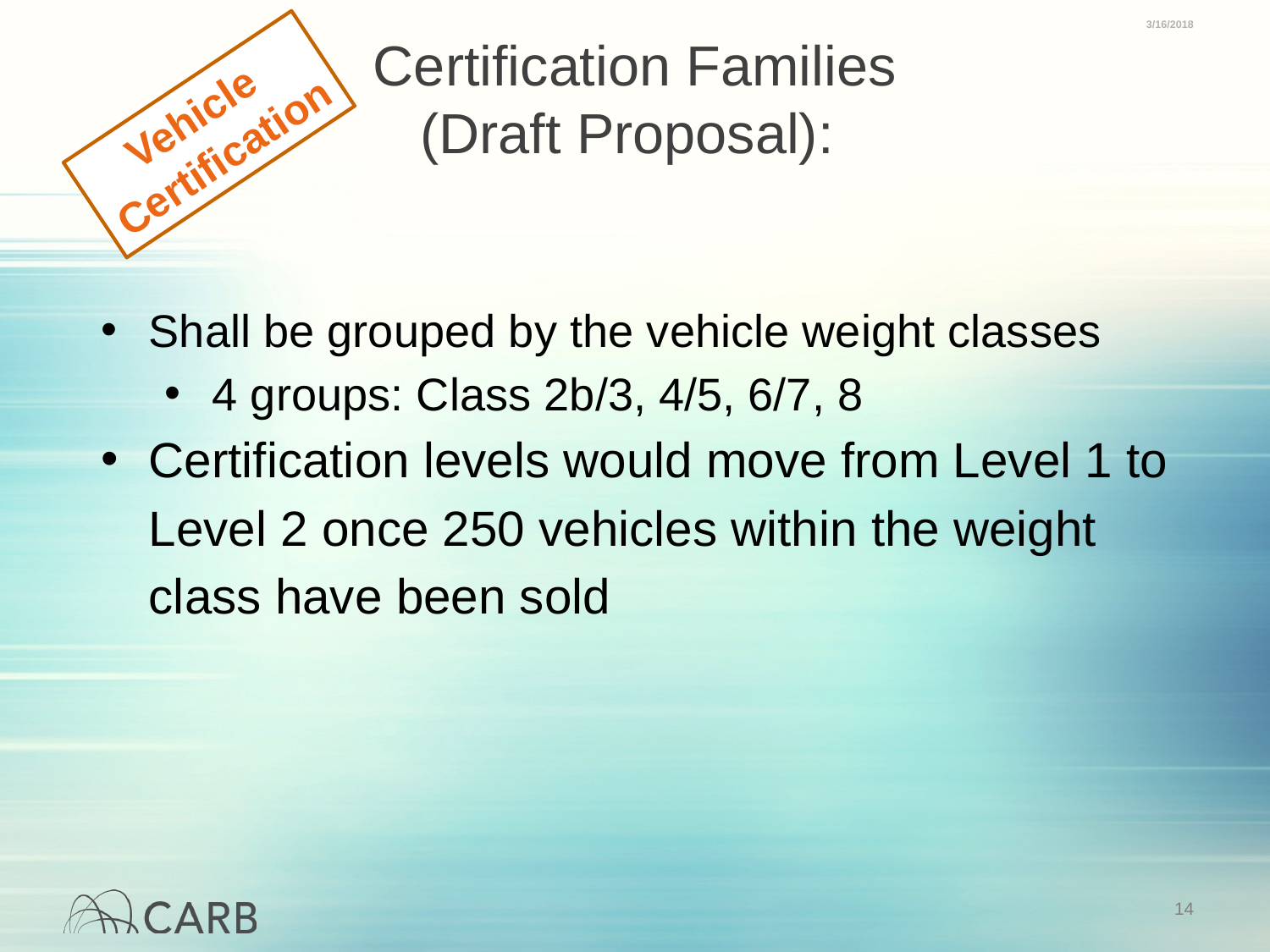

3/16/2018
# Certification Families (Draft Proposal):
Vehicle
Certification
Shall be grouped by the vehicle weight classes
4 groups: Class 2b/3, 4/5, 6/7, 8
Certification levels would move from Level 1 to Level 2 once 250 vehicles within the weight class have been sold

14